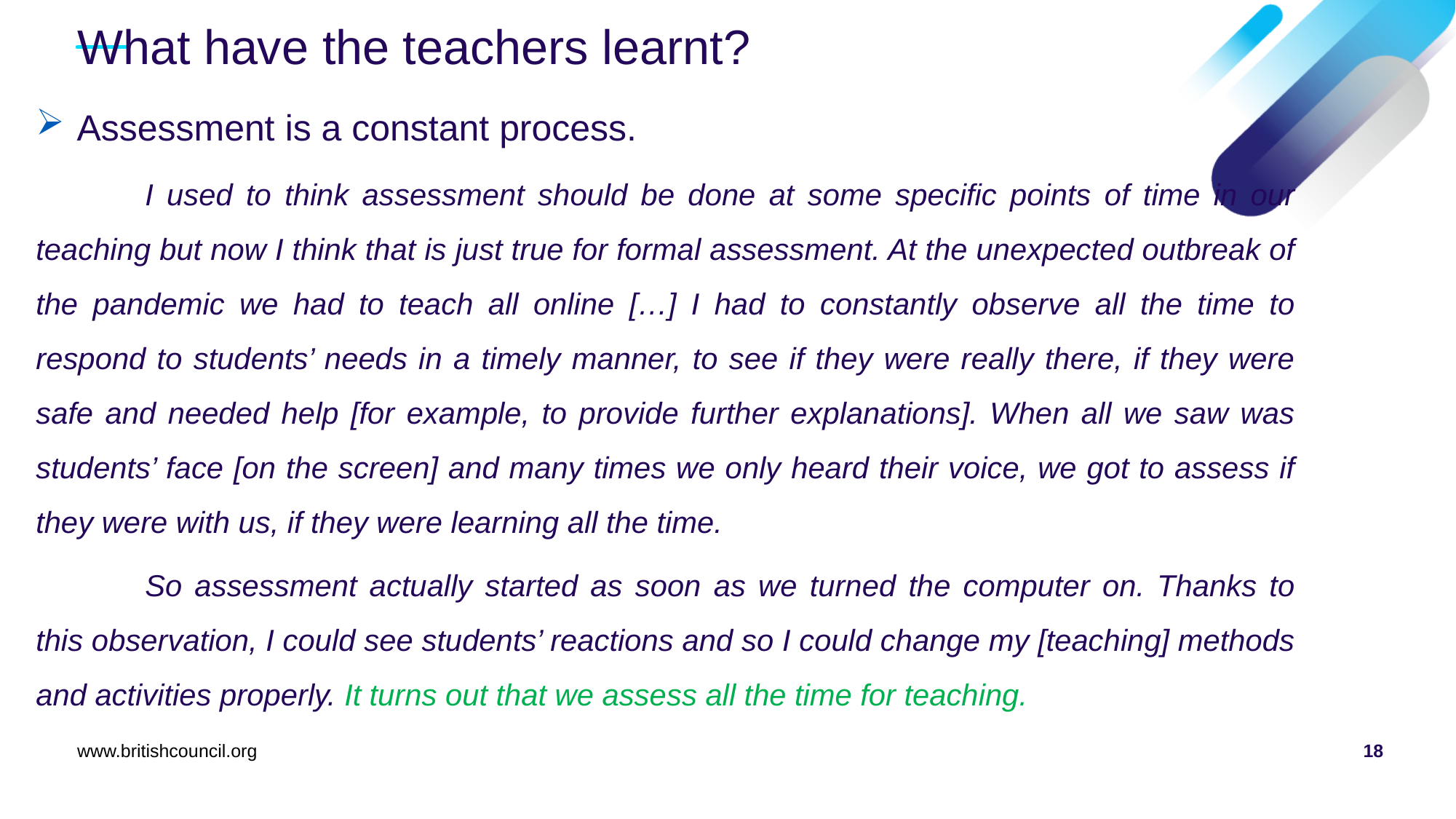

# What have the teachers learnt?
Assessment is a constant process.
	I used to think assessment should be done at some specific points of time in our teaching but now I think that is just true for formal assessment. At the unexpected outbreak of the pandemic we had to teach all online […] I had to constantly observe all the time to respond to students’ needs in a timely manner, to see if they were really there, if they were safe and needed help [for example, to provide further explanations]. When all we saw was students’ face [on the screen] and many times we only heard their voice, we got to assess if they were with us, if they were learning all the time.
	So assessment actually started as soon as we turned the computer on. Thanks to this observation, I could see students’ reactions and so I could change my [teaching] methods and activities properly. It turns out that we assess all the time for teaching.

www.britishcouncil.org
18